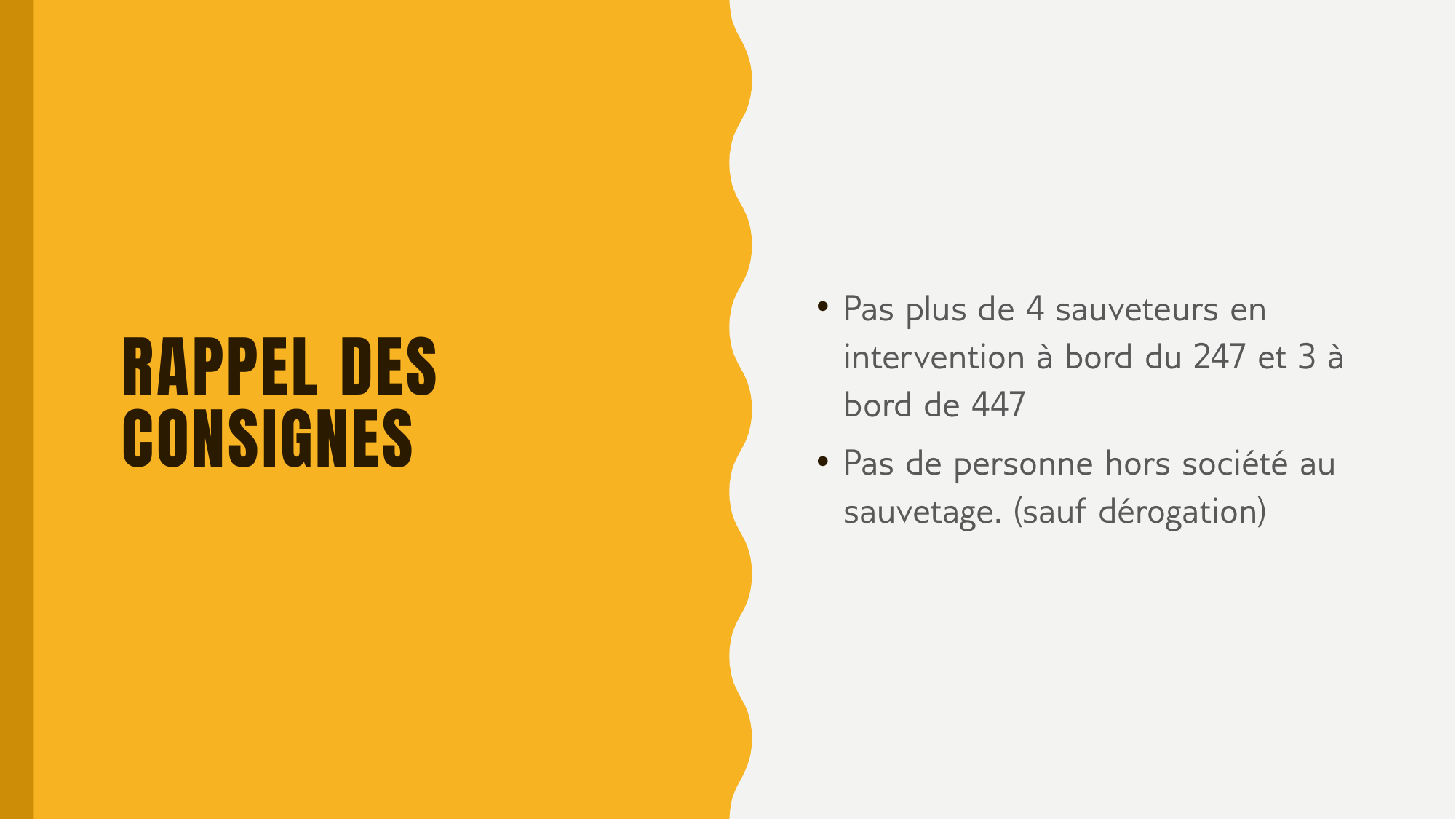

# Rappel des consignes
Pas plus de 4 sauveteurs en intervention à bord du 247 et 3 à bord de 447
Pas de personne hors société au sauvetage. (sauf dérogation)